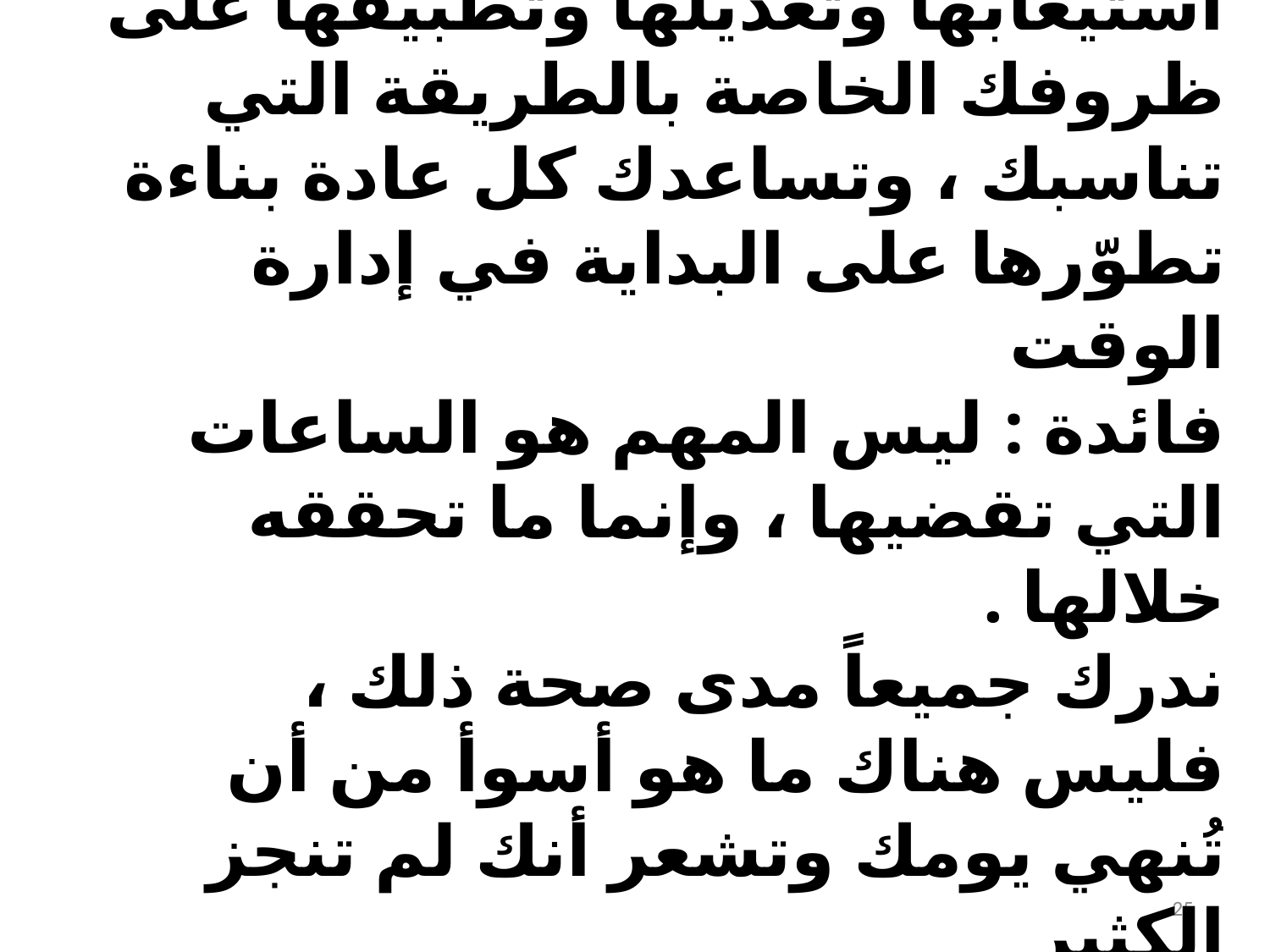

إن وسائل إدارة الوقت عديدة ومتنوعة ، وأنت بحاجة إلى استيعابها وتعديلها وتطبيقها على ظروفك الخاصة بالطريقة التي تناسبك ، وتساعدك كل عادة بناءة تطوّرها على البداية في إدارة الوقت
فائدة : ليس المهم هو الساعات التي تقضيها ، وإنما ما تحققه خلالها .
ندرك جميعاً مدى صحة ذلك ، فليس هناك ما هو أسوأ من أن تُنهي يومك وتشعر أنك لم تنجز الكثير
25